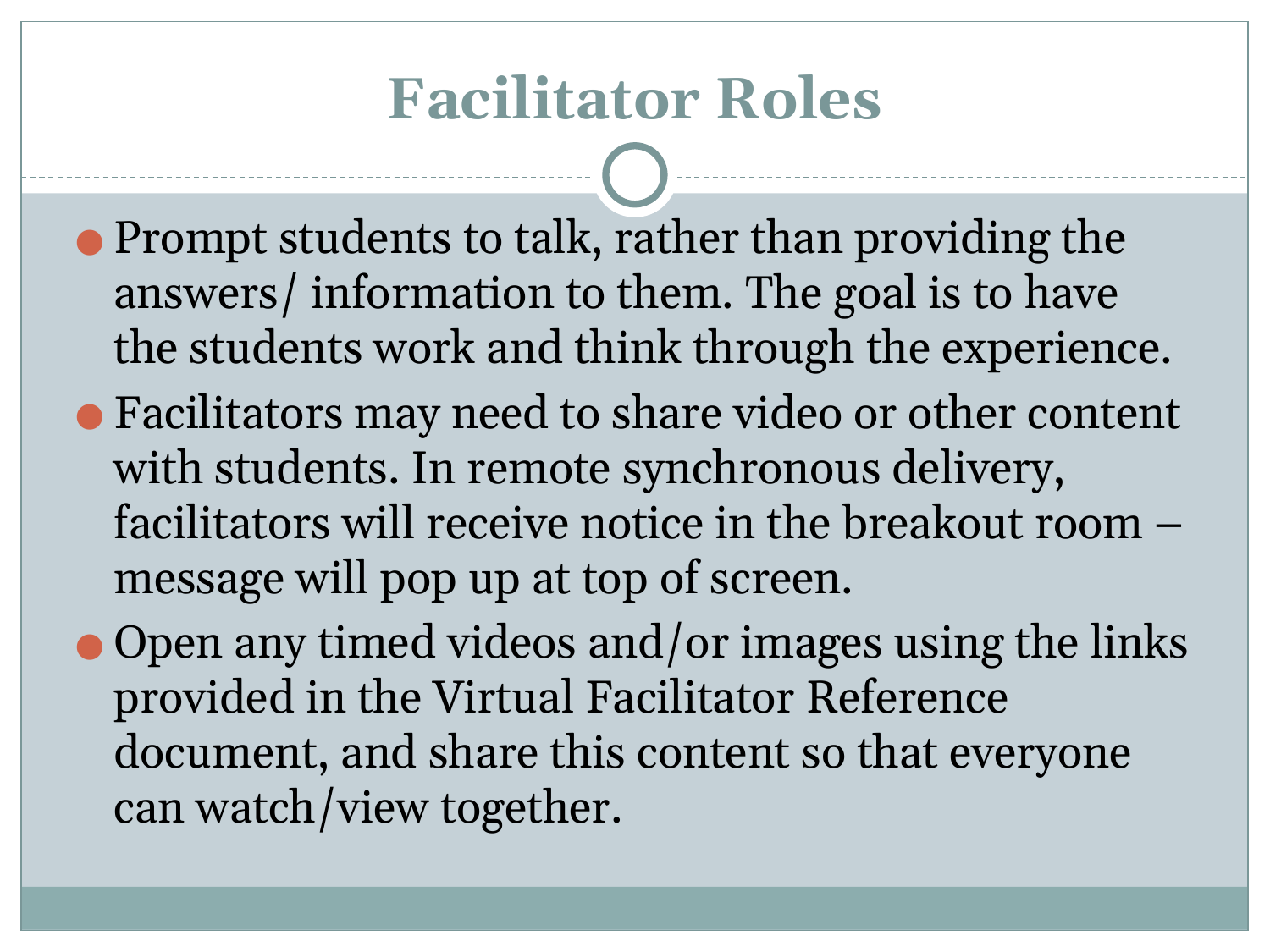

# Facilitator Roles
Prompt students to talk, rather than providing the answers/ information to them. The goal is to have the students work and think through the experience.
Facilitators may need to share video or other content with students. In remote synchronous delivery, facilitators will receive notice in the breakout room – message will pop up at top of screen.
Open any timed videos and/or images using the links provided in the Virtual Facilitator Reference document, and share this content so that everyone can watch/view together.